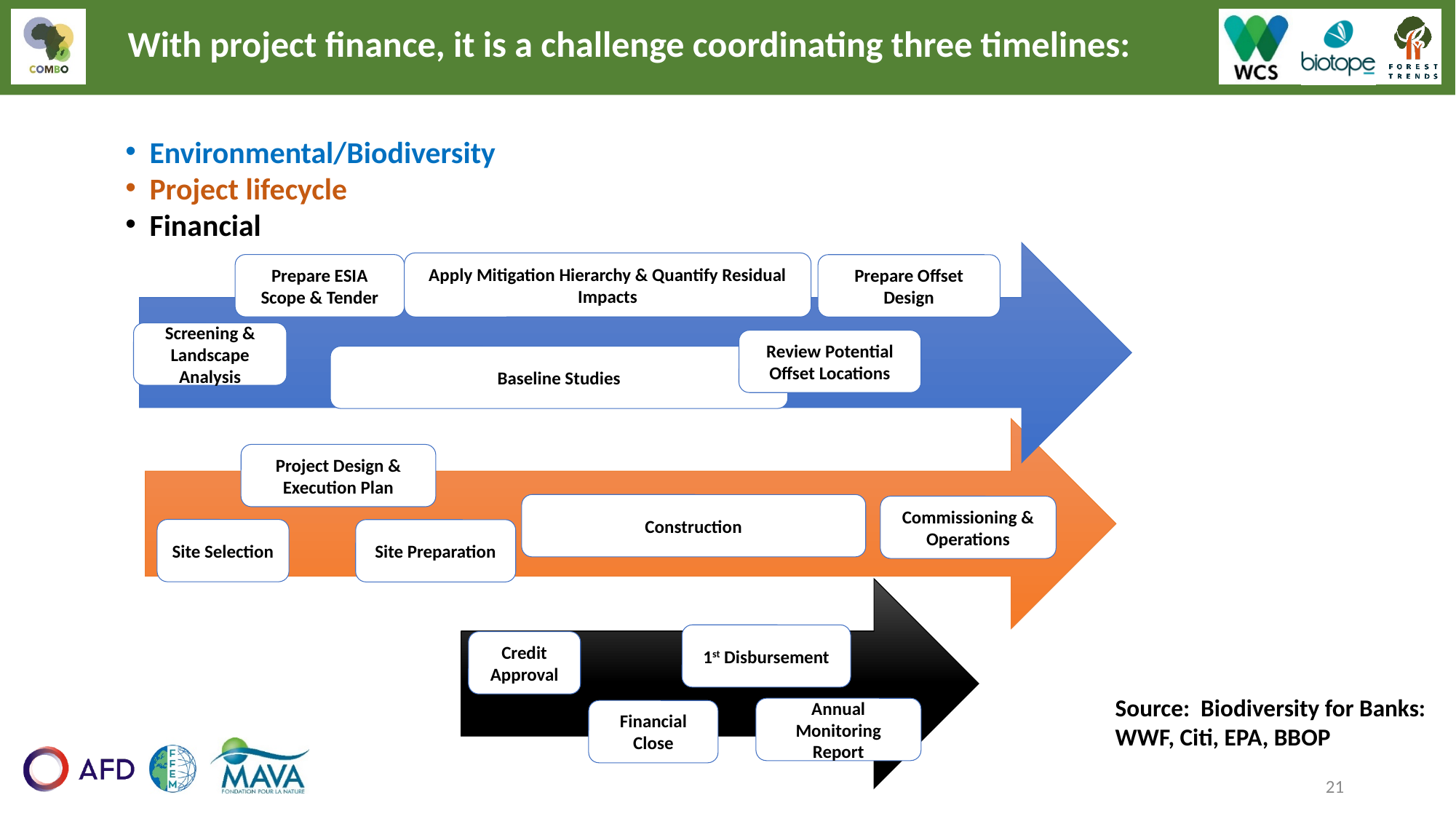

With project finance, it is a challenge coordinating three timelines:
  Environmental/Biodiversity
  Project lifecycle
  Financial

Apply Mitigation Hierarchy & Quantify Residual Impacts
Prepare ESIA Scope & Tender
Prepare Offset Design
Screening & Landscape Analysis
Review Potential Offset Locations
Baseline Studies

Project Design & Execution Plan
Construction
Commissioning & Operations
Site Selection
Site Preparation

1st Disbursement
Credit Approval
Annual Monitoring Report
Financial Close
Source:  Biodiversity for Banks:
WWF, Citi, EPA, BBOP